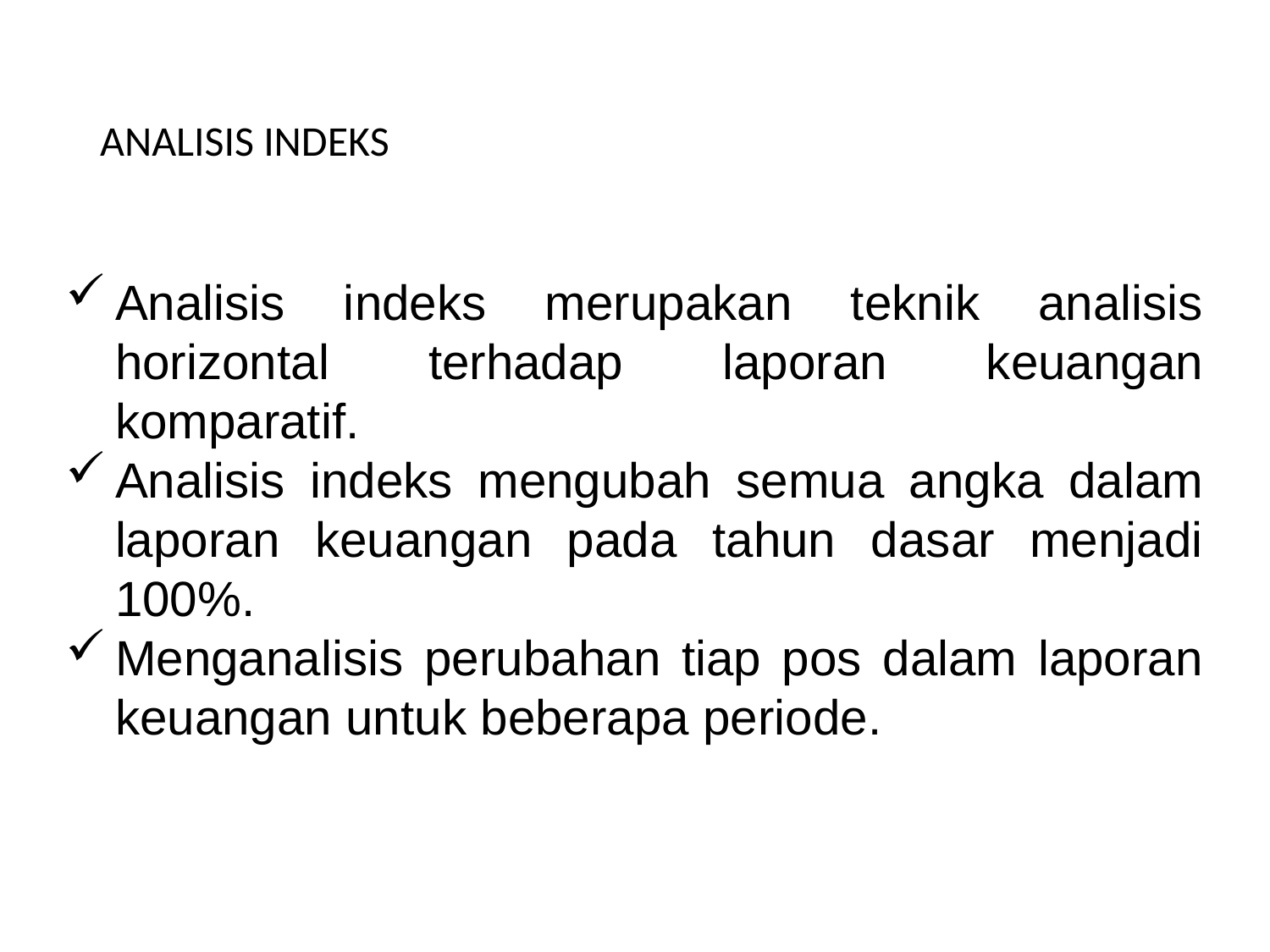

# ANALISIS INDEKS
Analisis indeks merupakan teknik analisis horizontal terhadap laporan keuangan komparatif.
Analisis indeks mengubah semua angka dalam laporan keuangan pada tahun dasar menjadi 100%.
Menganalisis perubahan tiap pos dalam laporan keuangan untuk beberapa periode.